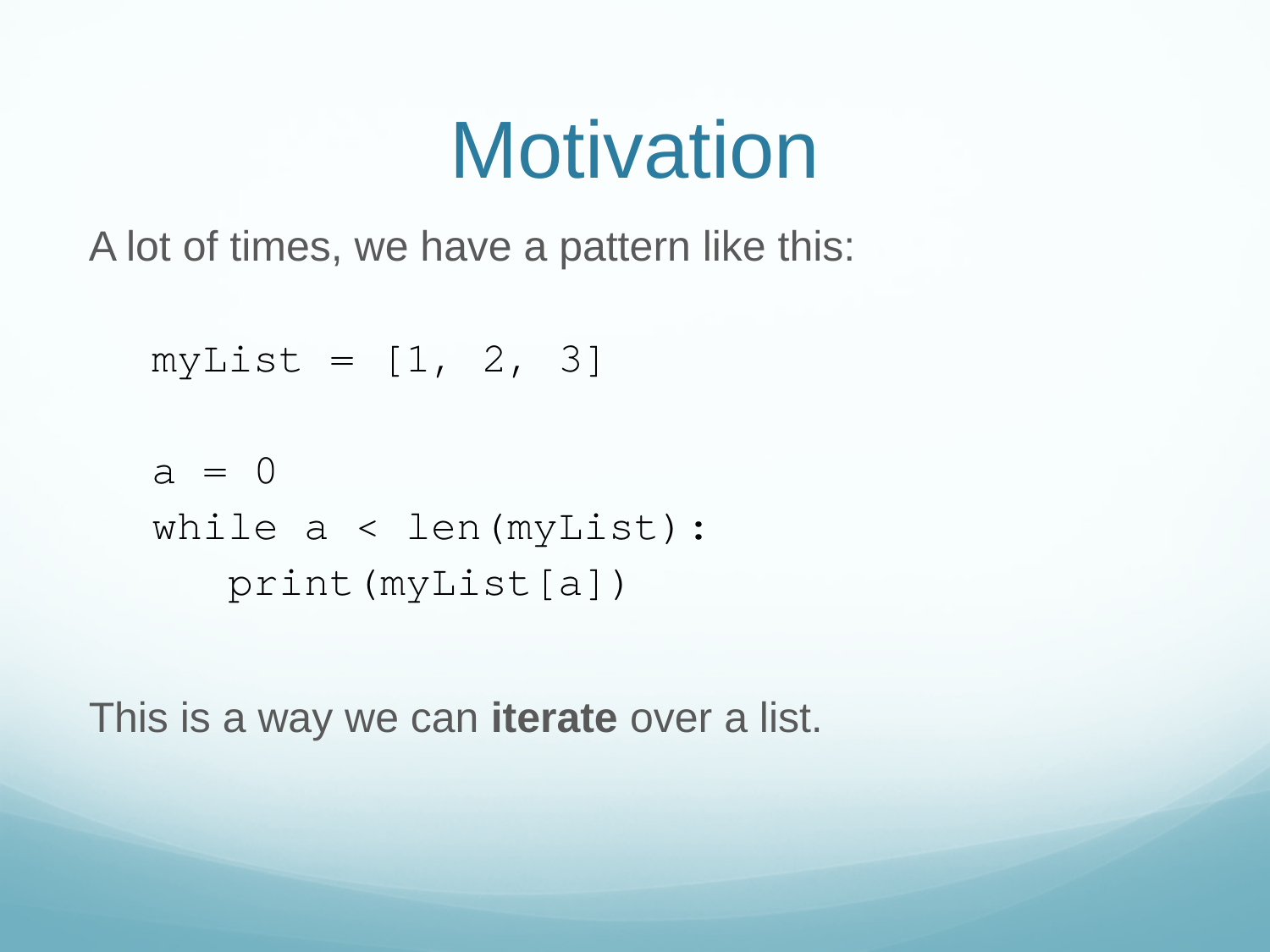

Motivation
A lot of times, we have a pattern like this:

myList = [1, 2, 3]

a = 0
while a < len(myList):
   print(myList[a])

This is a way we can iterate over a list.